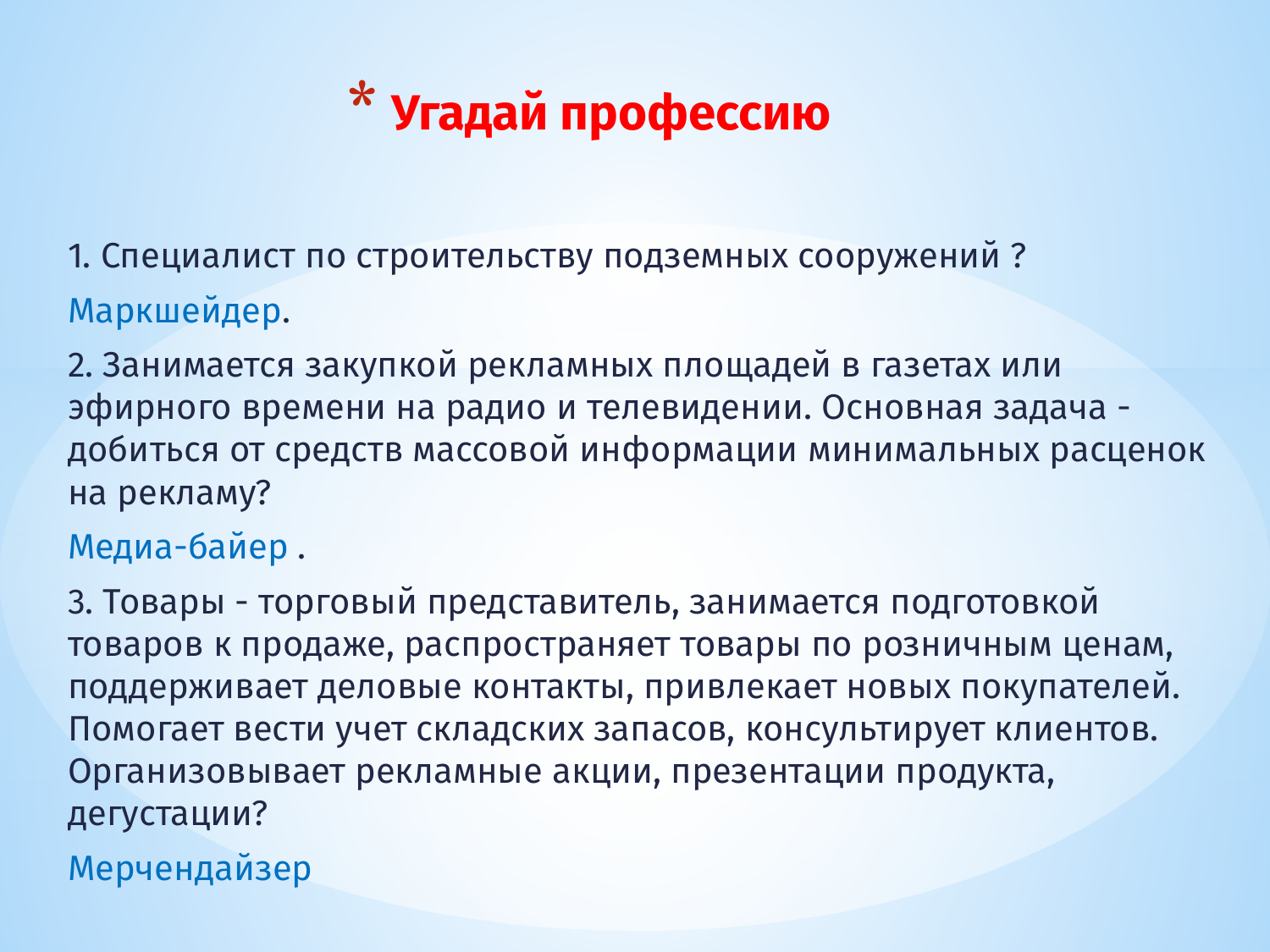

# Угадай профессию
1. Специалист по строительству подземных сооружений ?
Маркшейдер.
2. Занимается закупкой рекламных площадей в газетах или эфирного времени на радио и телевидении. Основная задача - добиться от средств массовой информации минимальных расценок на рекламу?
Медиа-байер .
3. Товары - торговый представитель, занимается подготовкой товаров к продаже, распространяет товары по розничным ценам, поддерживает деловые контакты, привлекает новых покупателей. Помогает вести учет складских запасов, консультирует клиентов. Организовывает рекламные акции, презентации продукта, дегустации?
Мерчендайзер